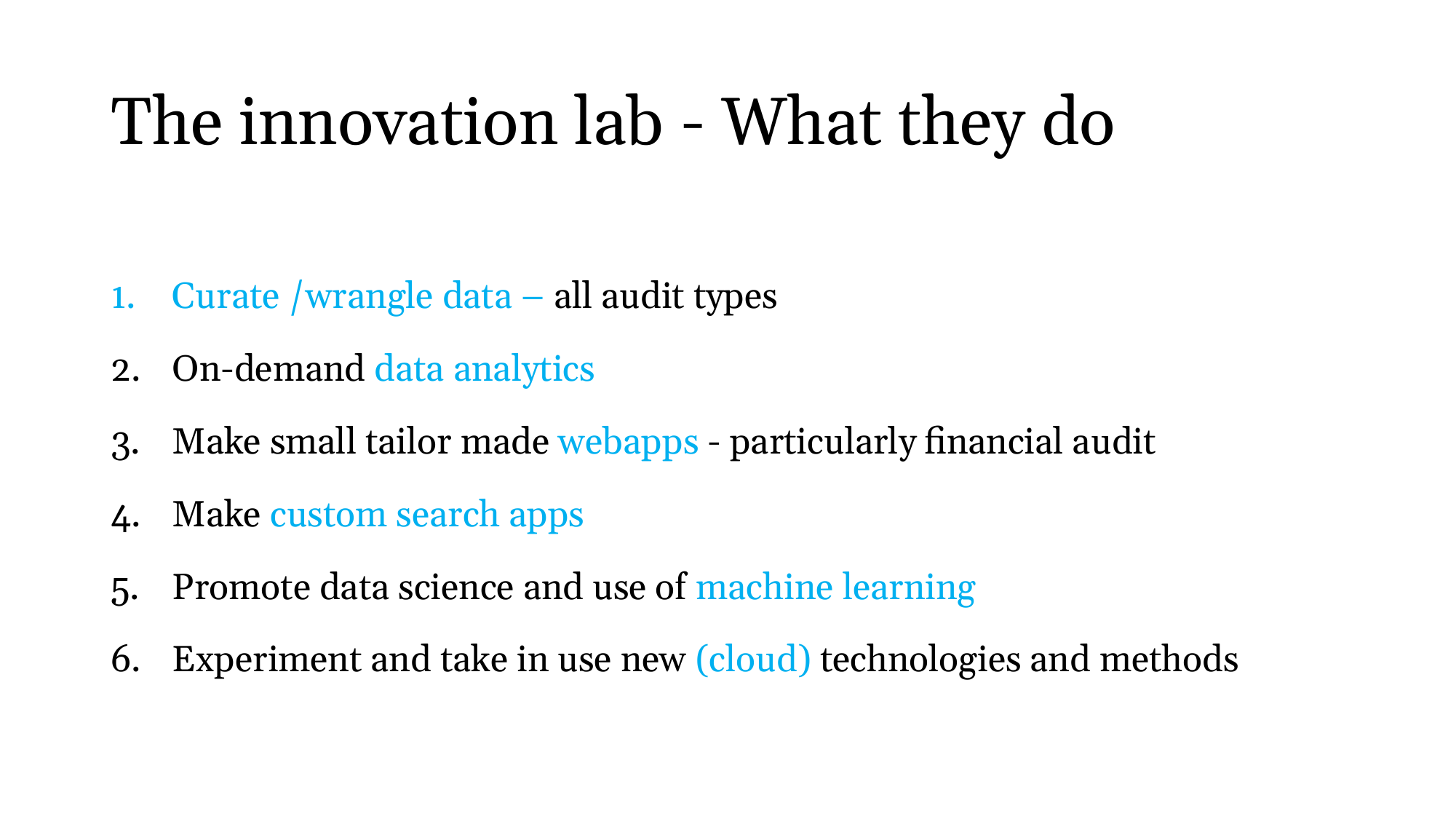

# The innovation lab - What they do
Curate /wrangle data – all audit types
On-demand data analytics
Make small tailor made webapps - particularly financial audit
Make custom search apps
Promote data science and use of machine learning
Experiment and take in use new (cloud) technologies and methods